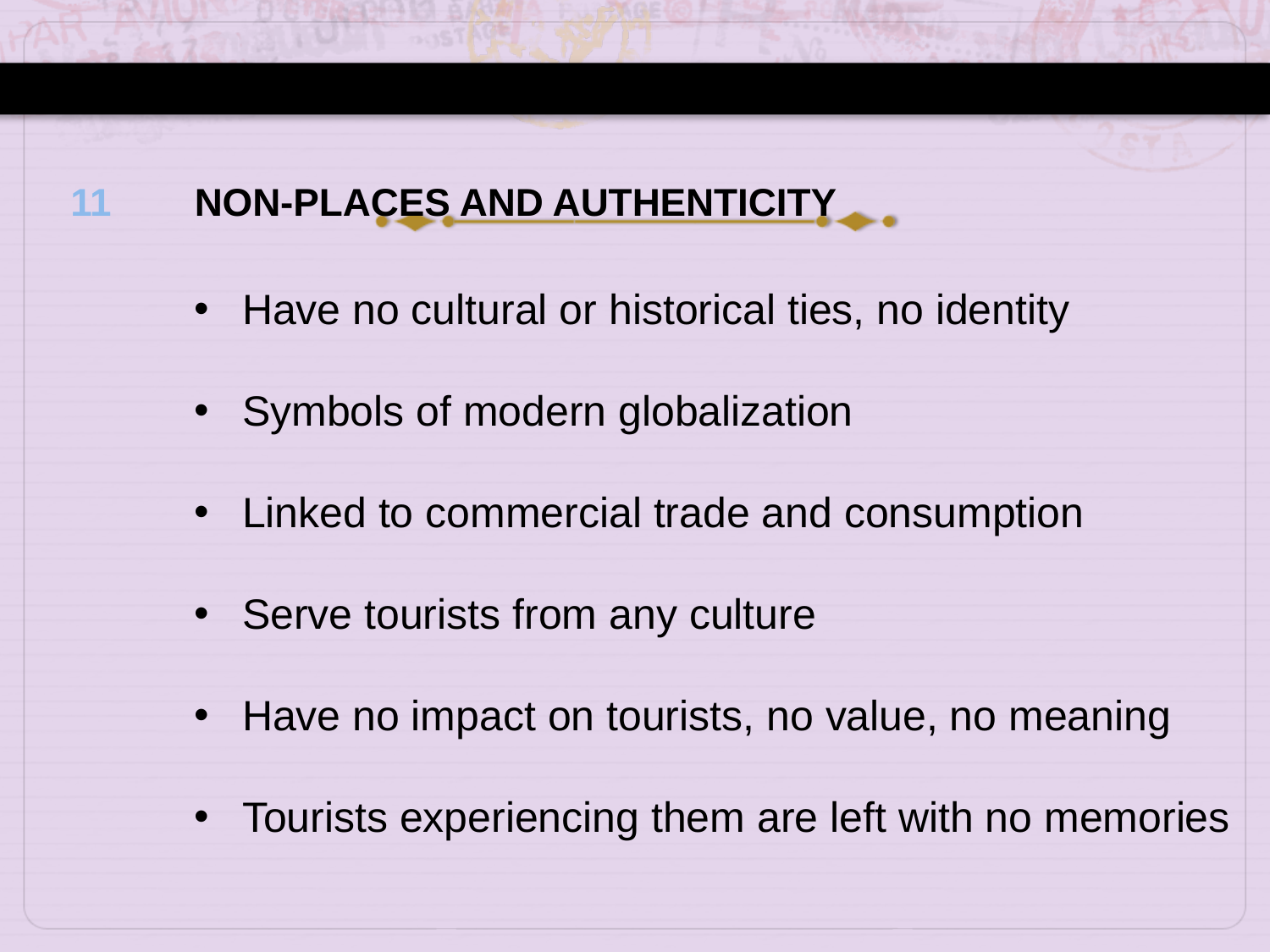

11
NON-PLACES AND AUTHENTICITY
Have no cultural or historical ties, no identity

Symbols of modern globalization

Linked to commercial trade and consumption

Serve tourists from any culture

Have no impact on tourists, no value, no meaning

Tourists experiencing them are left with no memories